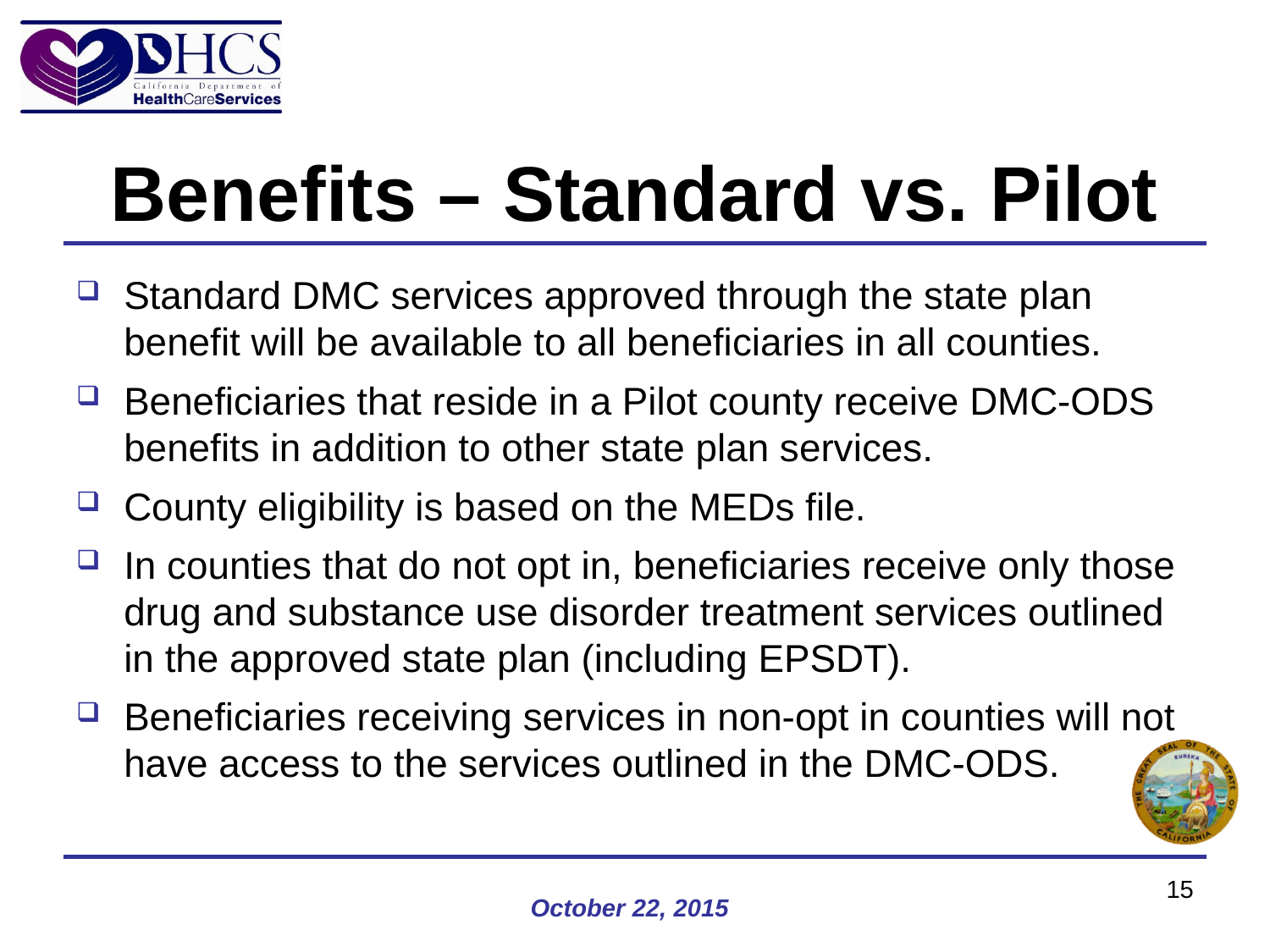

# Benefits – Standard vs. Pilot
Standard DMC services approved through the state plan benefit will be available to all beneficiaries in all counties.
Beneficiaries that reside in a Pilot county receive DMC-ODS benefits in addition to other state plan services.
County eligibility is based on the MEDs file.
In counties that do not opt in, beneficiaries receive only those drug and substance use disorder treatment services outlined in the approved state plan (including EPSDT).
Beneficiaries receiving services in non-opt in counties will not have access to the services outlined in the DMC-ODS.

15
October 22, 2015